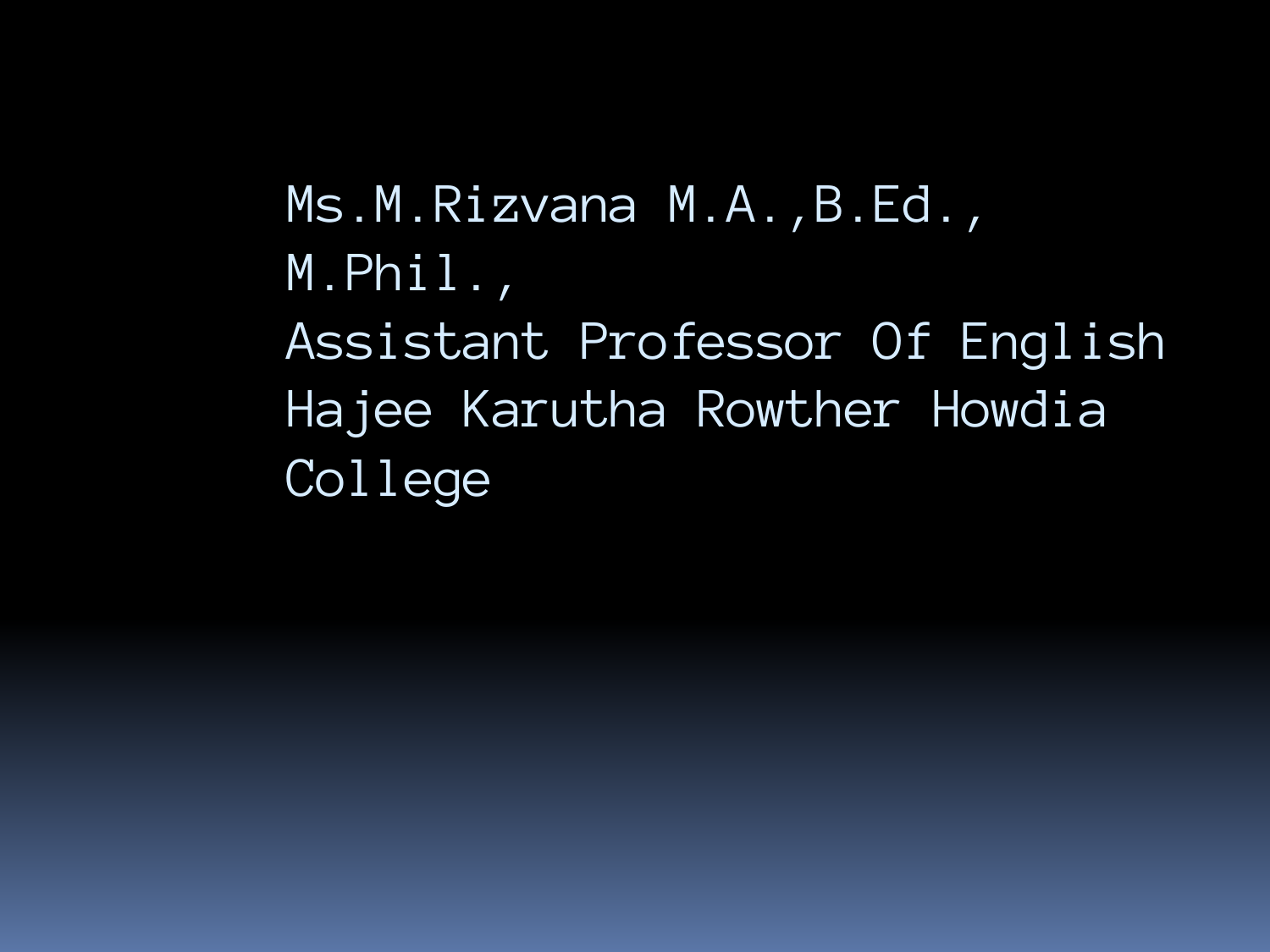

Ms.M.Rizvana M.A.,B.Ed., M.Phil.,
Assistant Professor Of English
Hajee Karutha Rowther Howdia College